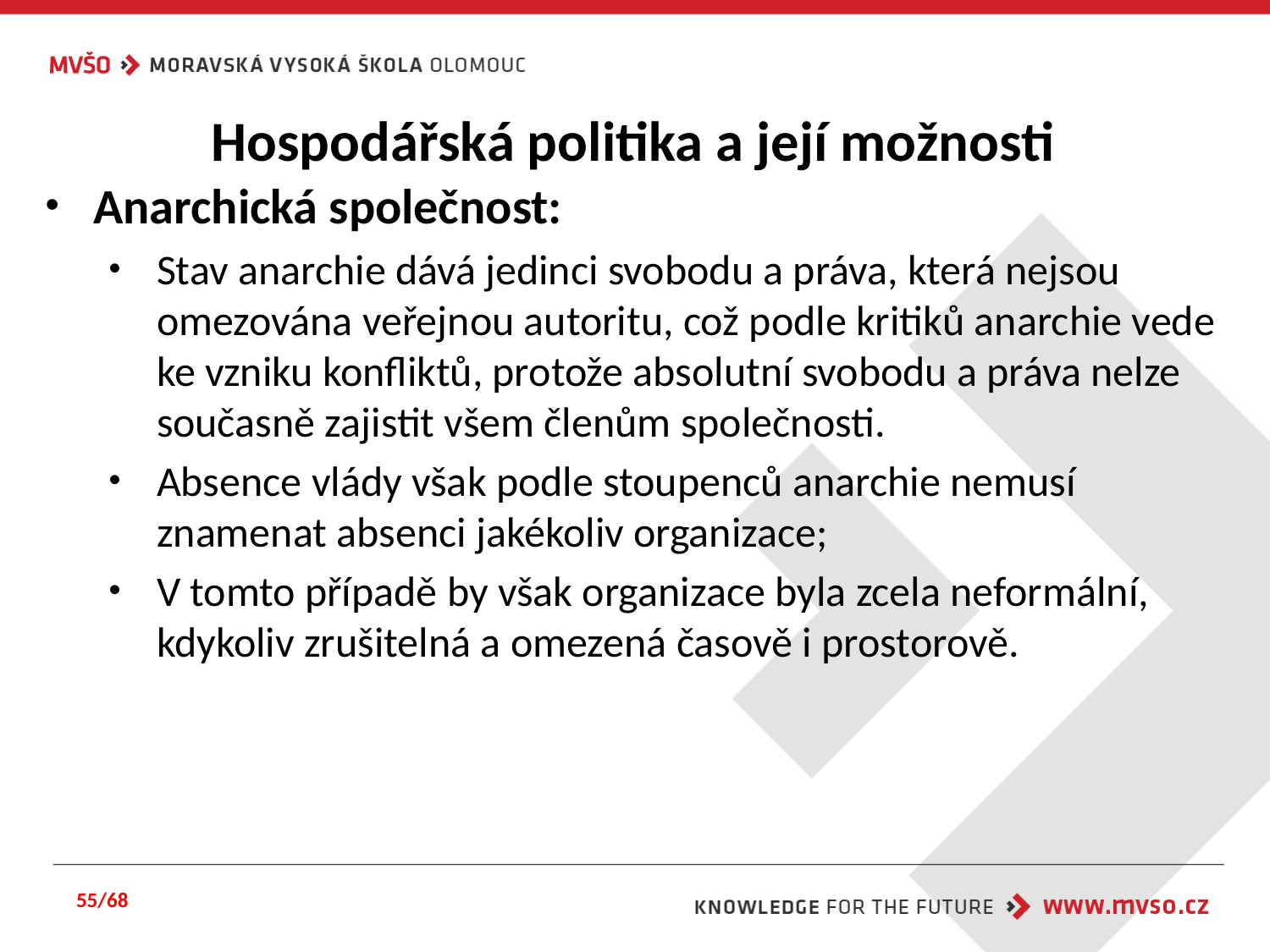

# Hospodářská politika a její možnosti
Anarchická společnost:
Stav anarchie dává jedinci svobodu a práva, která nejsou omezována veřejnou autoritu, což podle kritiků anarchie vede ke vzniku konfliktů, protože absolutní svobodu a práva nelze současně zajistit všem členům společnosti.
Absence vlády však podle stoupenců anarchie nemusí znamenat absenci jakékoliv organizace;
V tomto případě by však organizace byla zcela neformální, kdykoliv zrušitelná a omezená časově i prostorově.

55/68